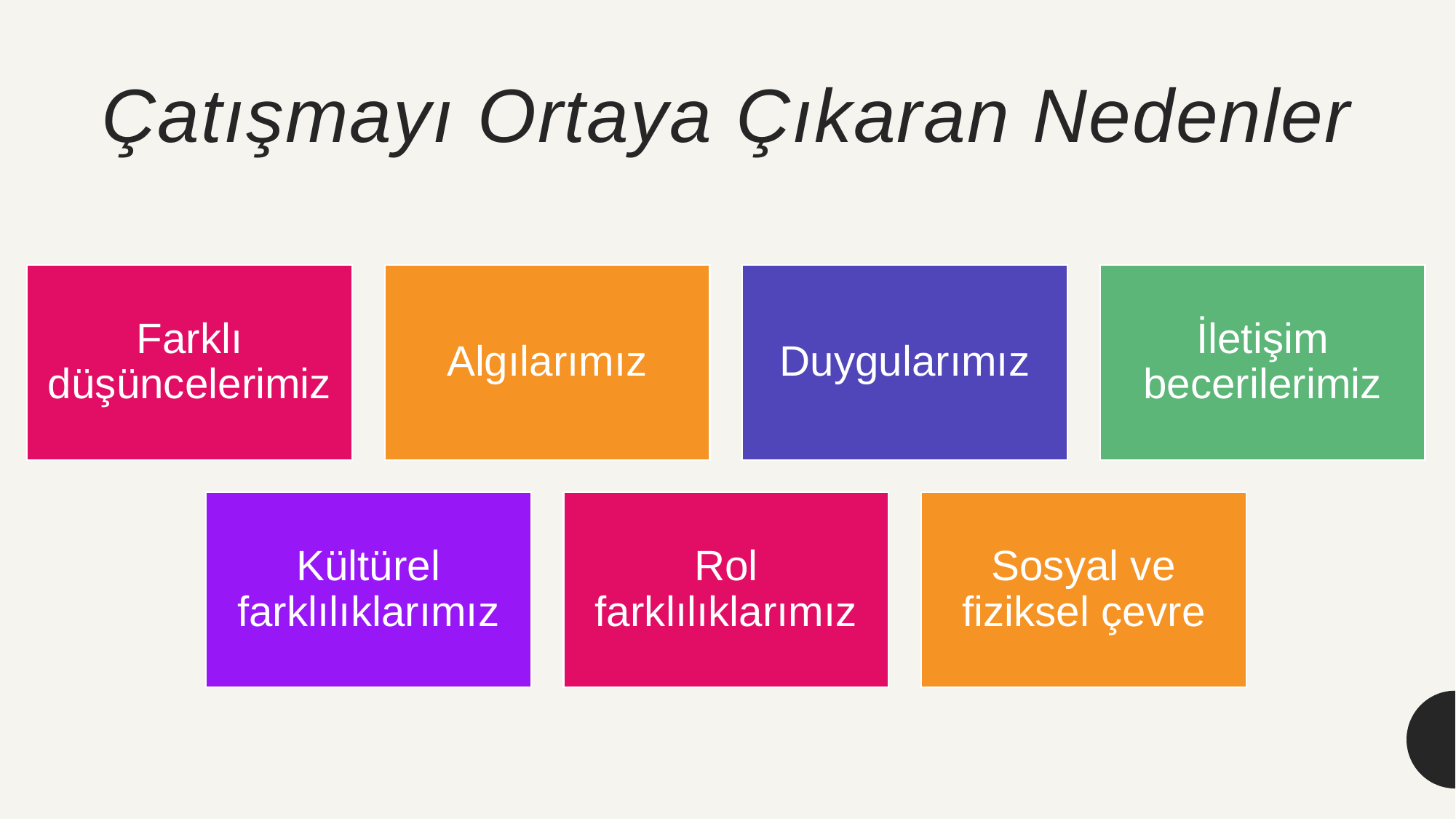

# Çatışmayı Ortaya Çıkaran Nedenler
Farklı düşüncelerimiz
Algılarımız
Duygularımız
İletişim becerilerimiz
Kültürel farklılıklarımız
Rol farklılıklarımız
Sosyal ve fiziksel çevre